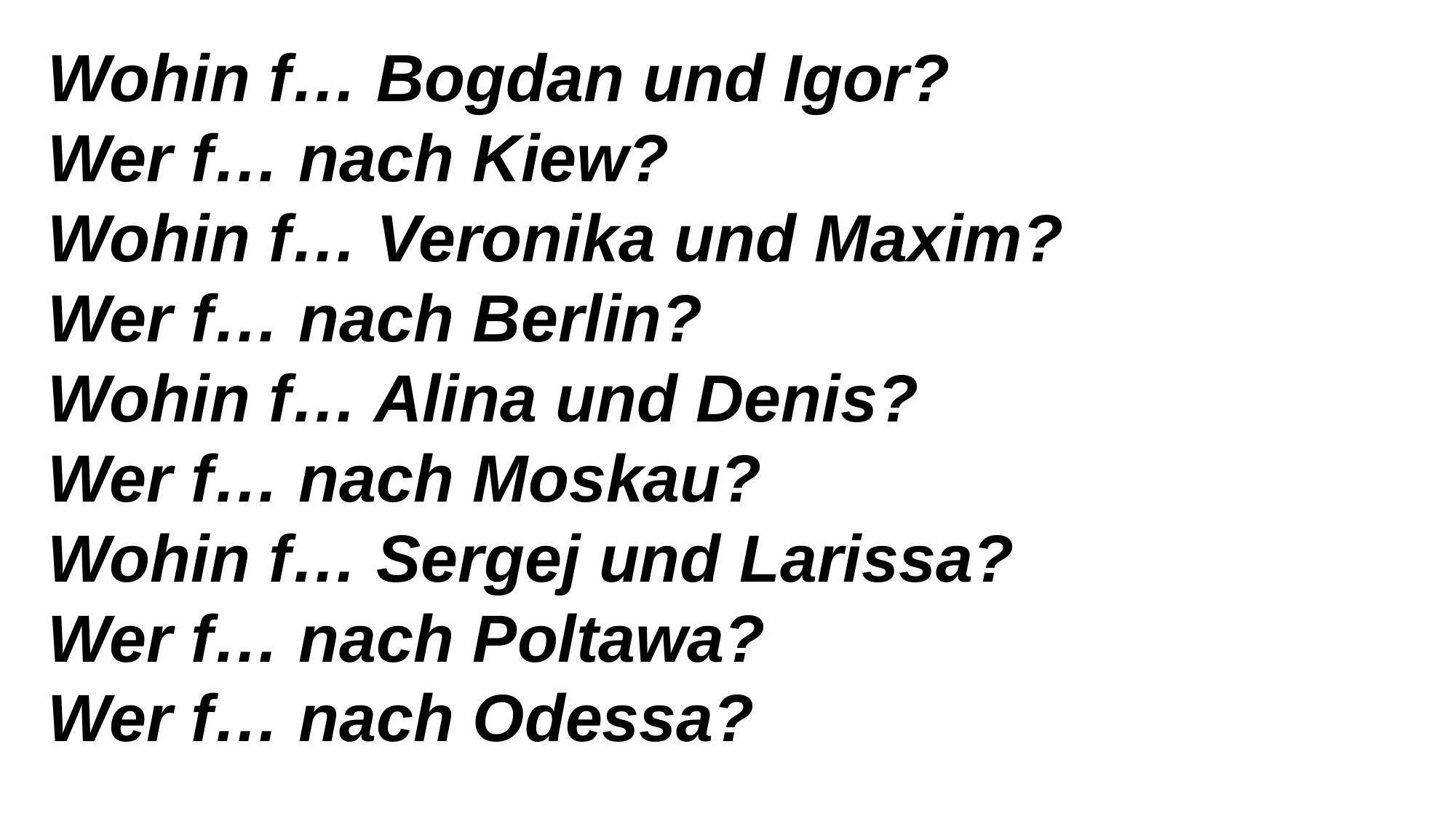

Wohin f… Bogdan und Igor?
Wer f… nach Kiew?
Wohin f… Veronika und Maxim?
Wer f… nach Berlin?
Wohin f… Alina und Denis?
Wer f… nach Moskau?
Wohin f… Sergej und Larissa?
Wer f… nach Poltawa?
Wer f… nach Odessa?